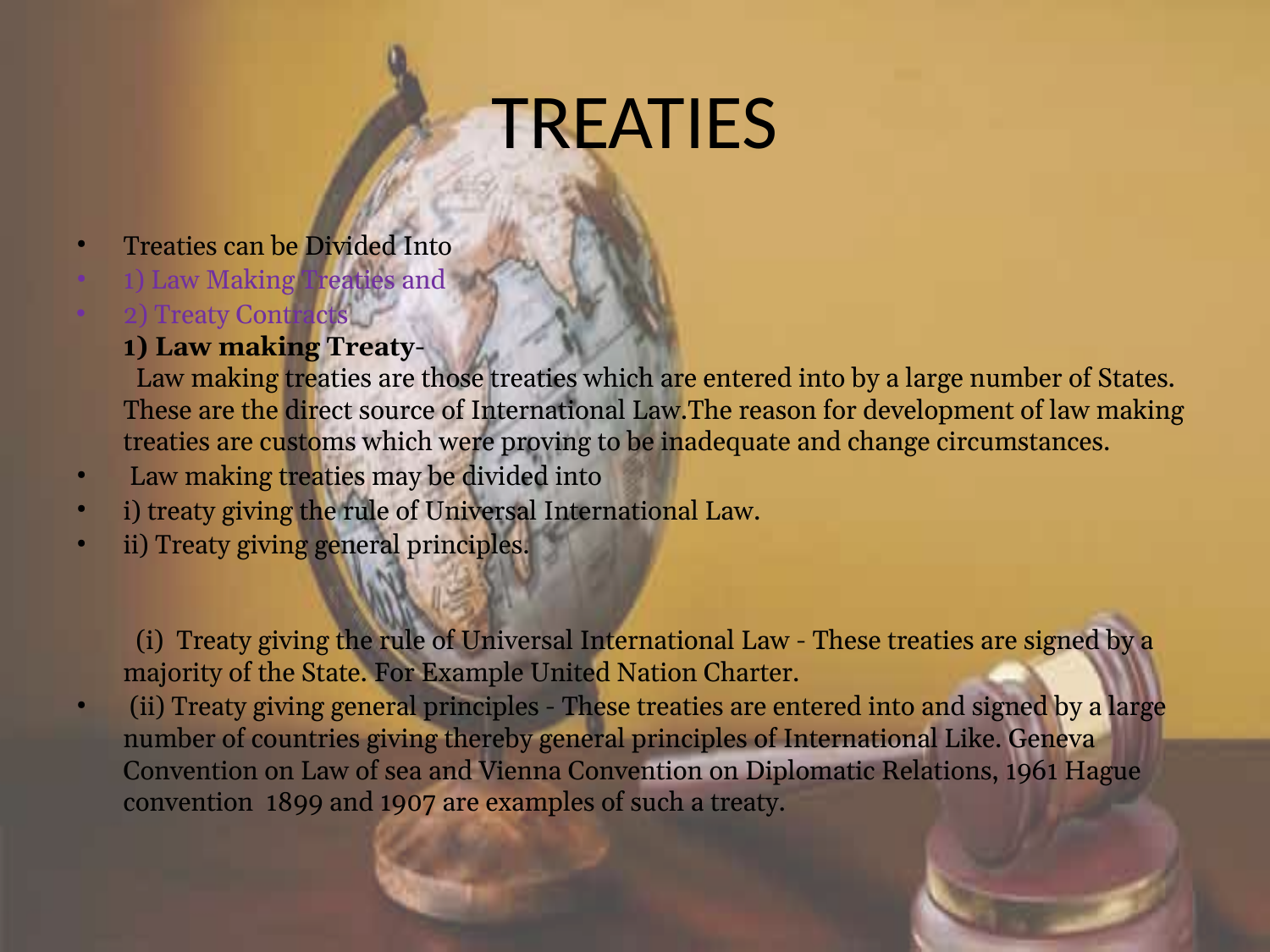

# TREATIES
Treaties can be Divided Into
1) Law Making Treaties and
2) Treaty Contracts
1) Law making Treaty-
  Law making treaties are those treaties which are entered into by a large number of States. These are the direct source of International Law.The reason for development of law making treaties are customs which were proving to be inadequate and change circumstances.
 Law making treaties may be divided into
i) treaty giving the rule of Universal International Law.
ii) Treaty giving general principles.
  (i)  Treaty giving the rule of Universal International Law - These treaties are signed by a majority of the State. For Example United Nation Charter.
 (ii) Treaty giving general principles - These treaties are entered into and signed by a large number of countries giving thereby general principles of International Like. Geneva Convention on Law of sea and Vienna Convention on Diplomatic Relations, 1961 Hague convention  1899 and 1907 are examples of such a treaty.